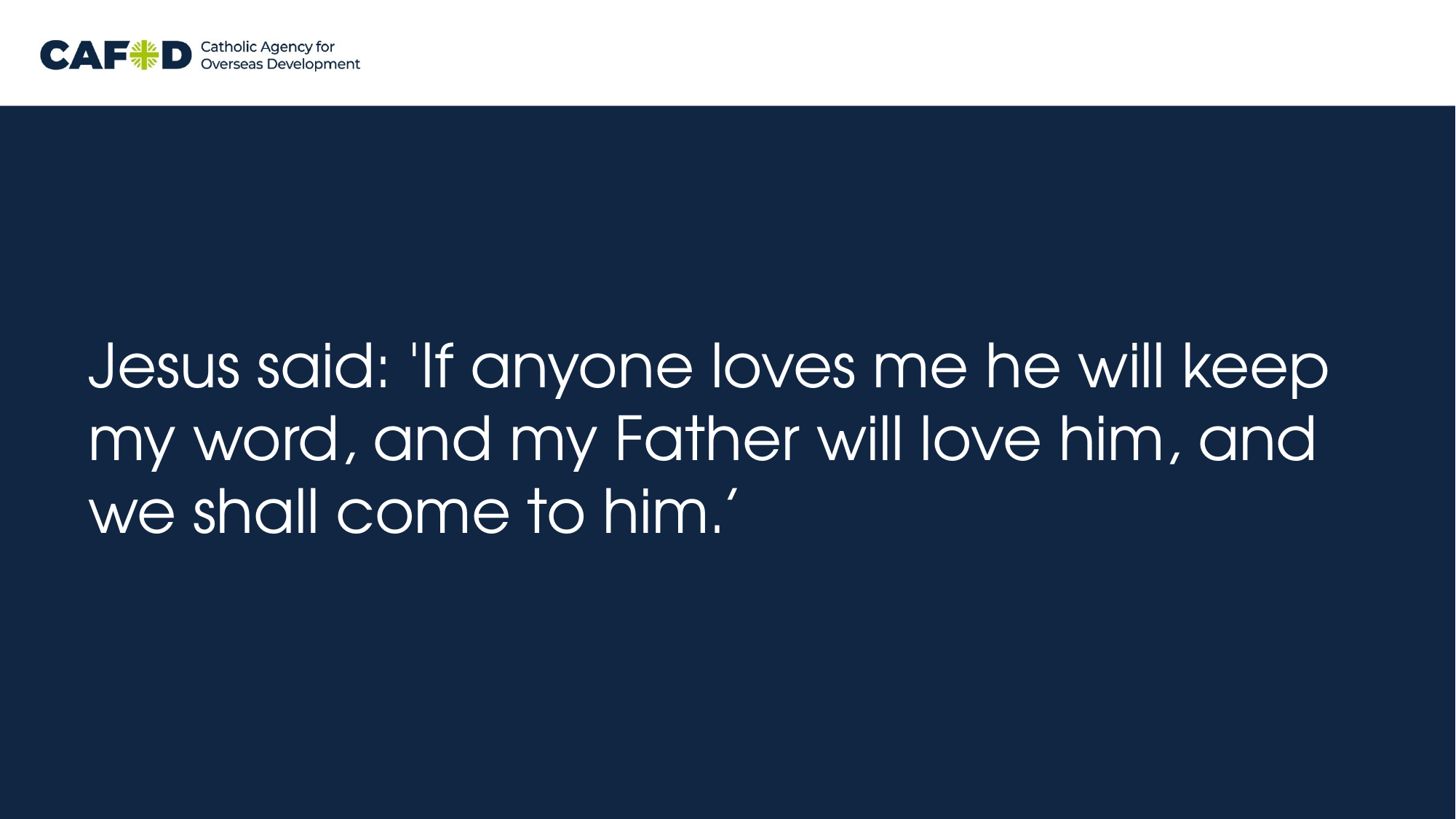

Jesus said: 'If anyone loves me he will keep my word, and my Father will love him, and we shall come to him.’